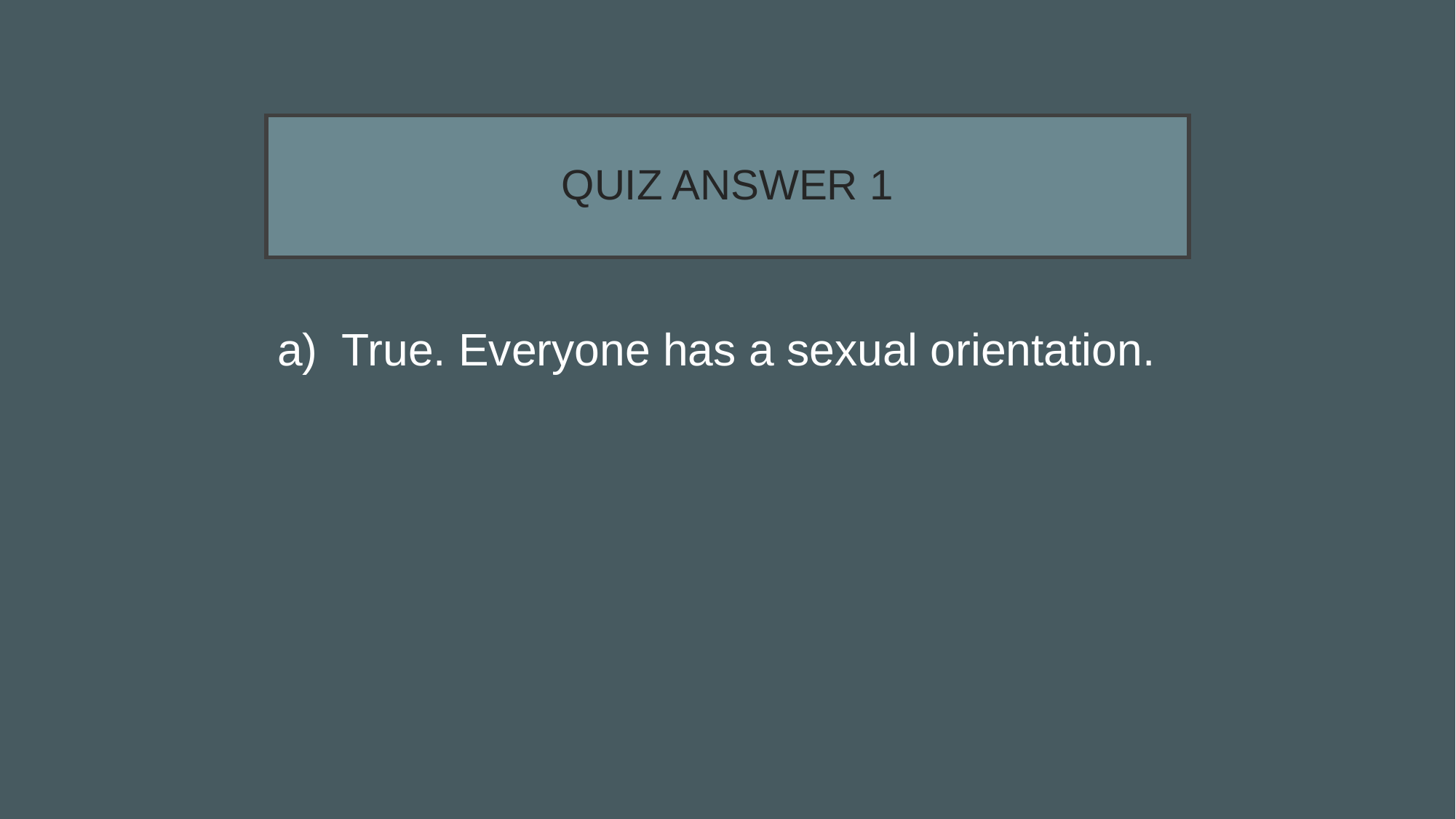

# QUIZ ANSWER 1
a)  True. Everyone has a sexual orientation.